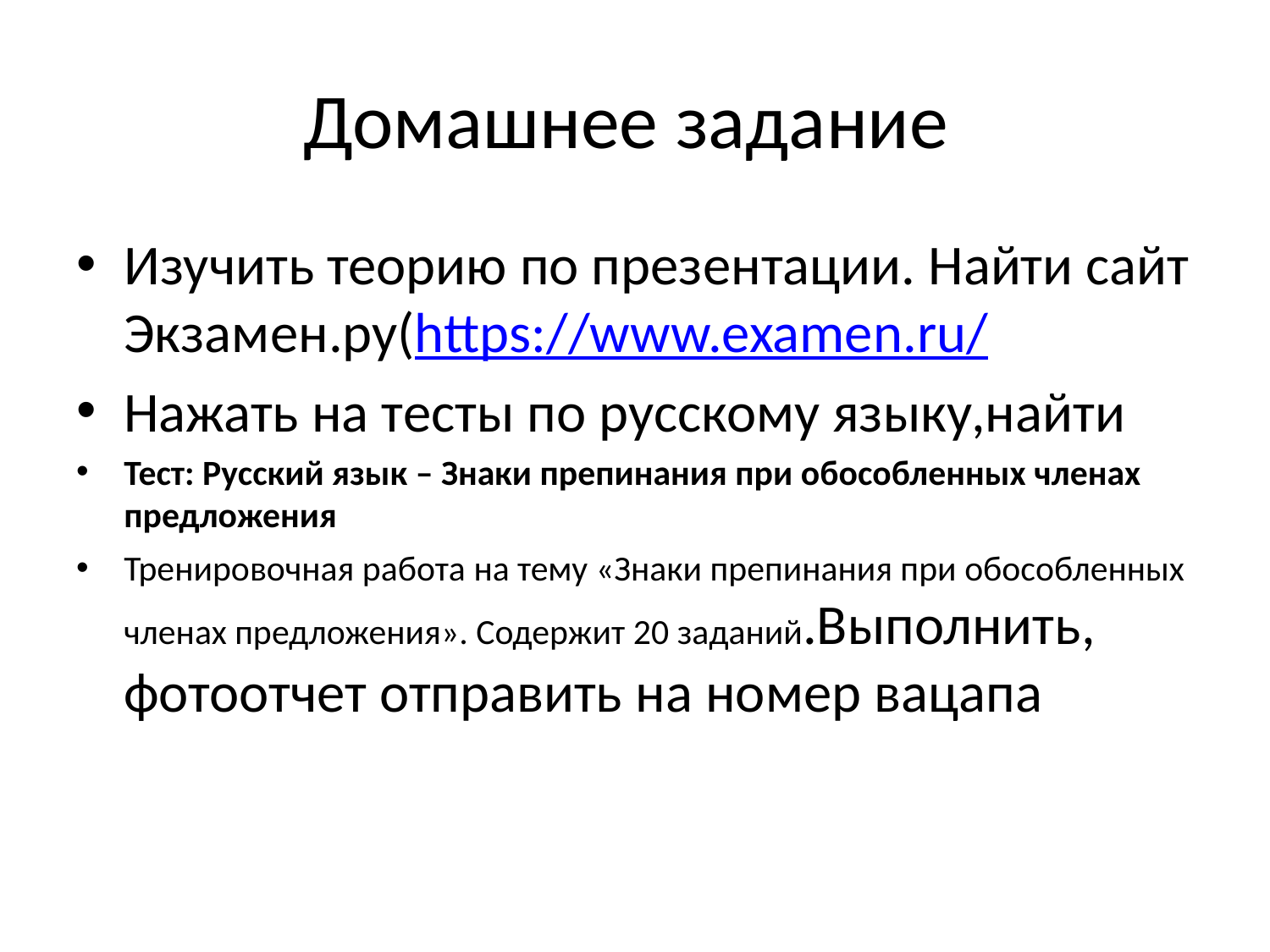

# Домашнее задание
Изучить теорию по презентации. Найти сайт Экзамен.ру(https://www.examen.ru/
Нажать на тесты по русскому языку,найти
Тест: Русский язык – Знаки препинания при обособленных членах предложения
Тренировочная работа на тему «Знаки препинания при обособленных членах предложения». Содержит 20 заданий.Выполнить, фотоотчет отправить на номер вацапа